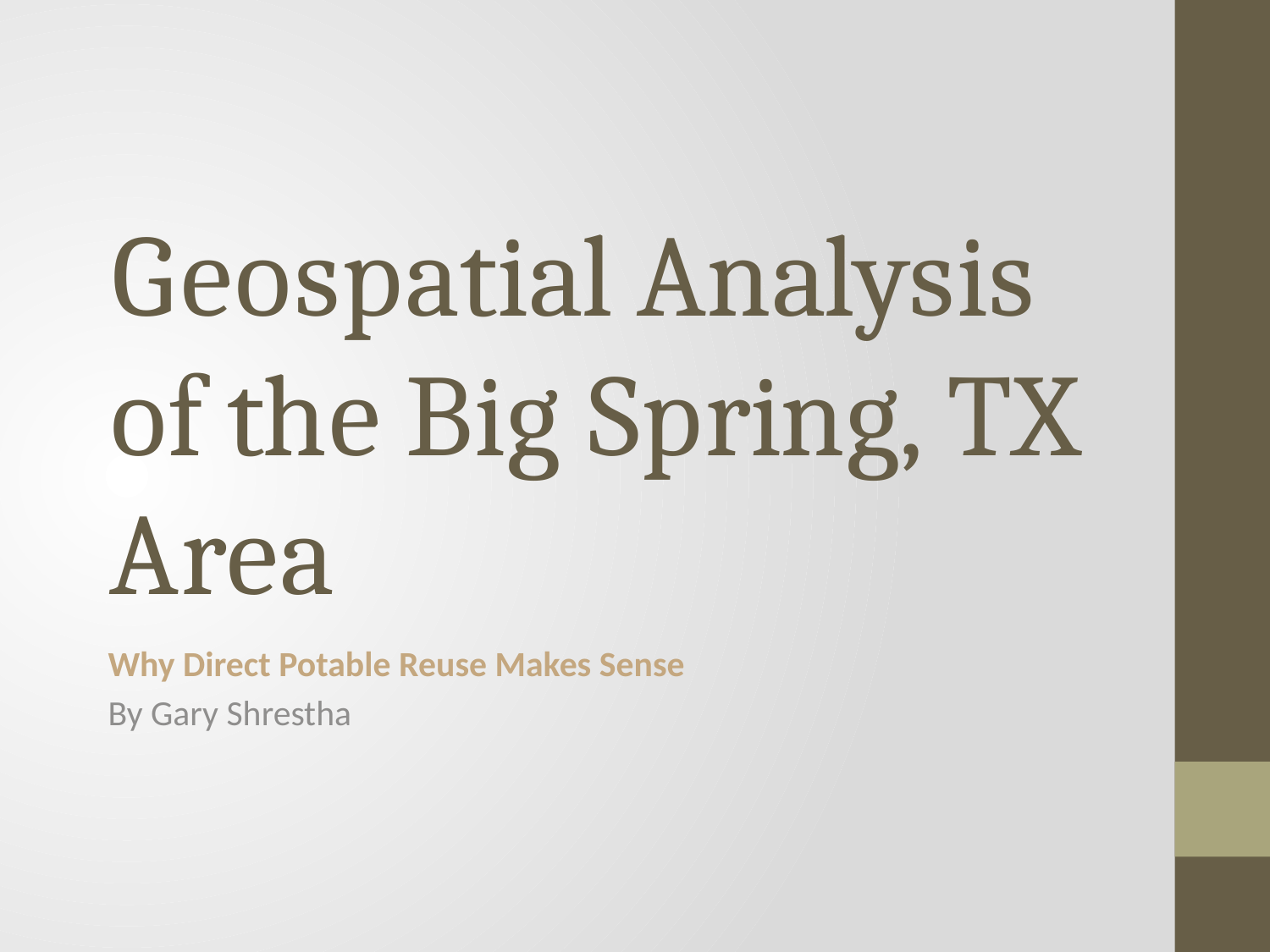

# Geospatial Analysis of the Big Spring, TX Area
Why Direct Potable Reuse Makes Sense
By Gary Shrestha